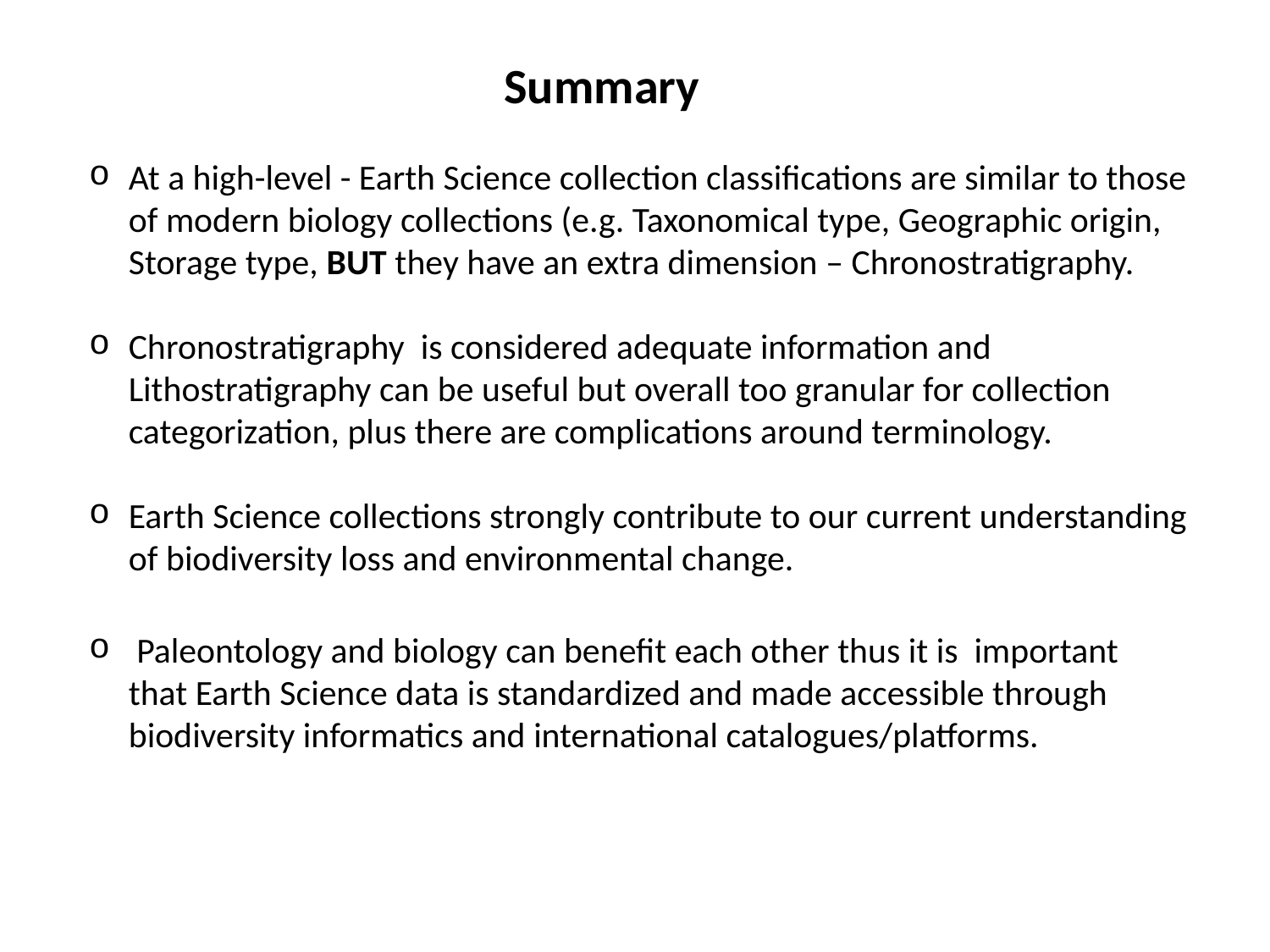

Summary
At a high-level - Earth Science collection classifications are similar to those of modern biology collections (e.g. Taxonomical type, Geographic origin, Storage type, BUT they have an extra dimension – Chronostratigraphy.

Chronostratigraphy  is considered adequate information and Lithostratigraphy can be useful but overall too granular for collection categorization, plus there are complications around terminology.

Earth Science collections strongly contribute to our current understanding of biodiversity loss and environmental change.

 Paleontology and biology can benefit each other thus it is  important that Earth Science data is standardized and made accessible through  biodiversity informatics and international catalogues/platforms.